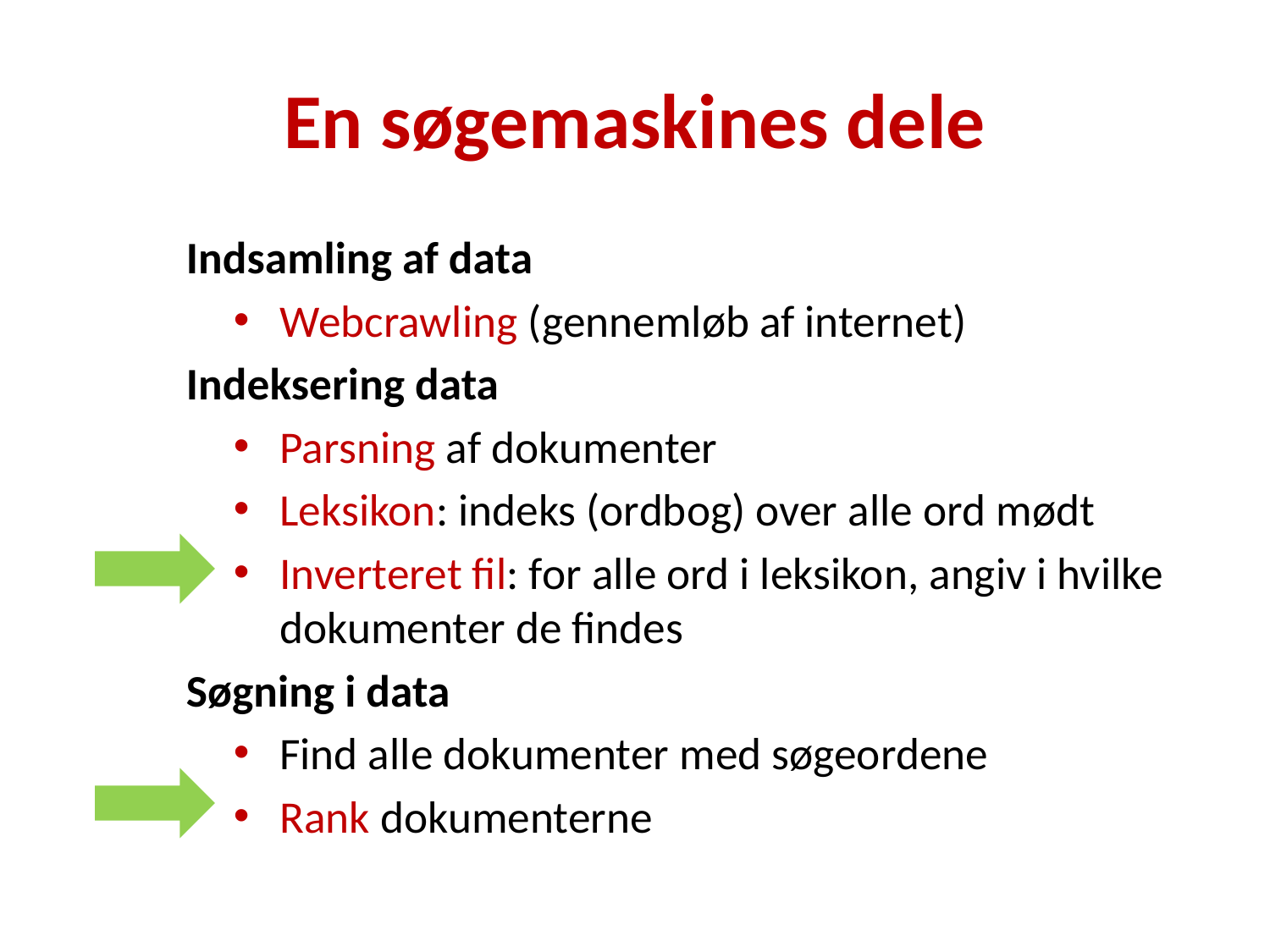

# En søgemaskines dele
Indsamling af data
Webcrawling (gennemløb af internet)
Indeksering data
Parsning af dokumenter
Leksikon: indeks (ordbog) over alle ord mødt
Inverteret fil: for alle ord i leksikon, angiv i hvilke dokumenter de findes
Søgning i data
Find alle dokumenter med søgeordene
Rank dokumenterne